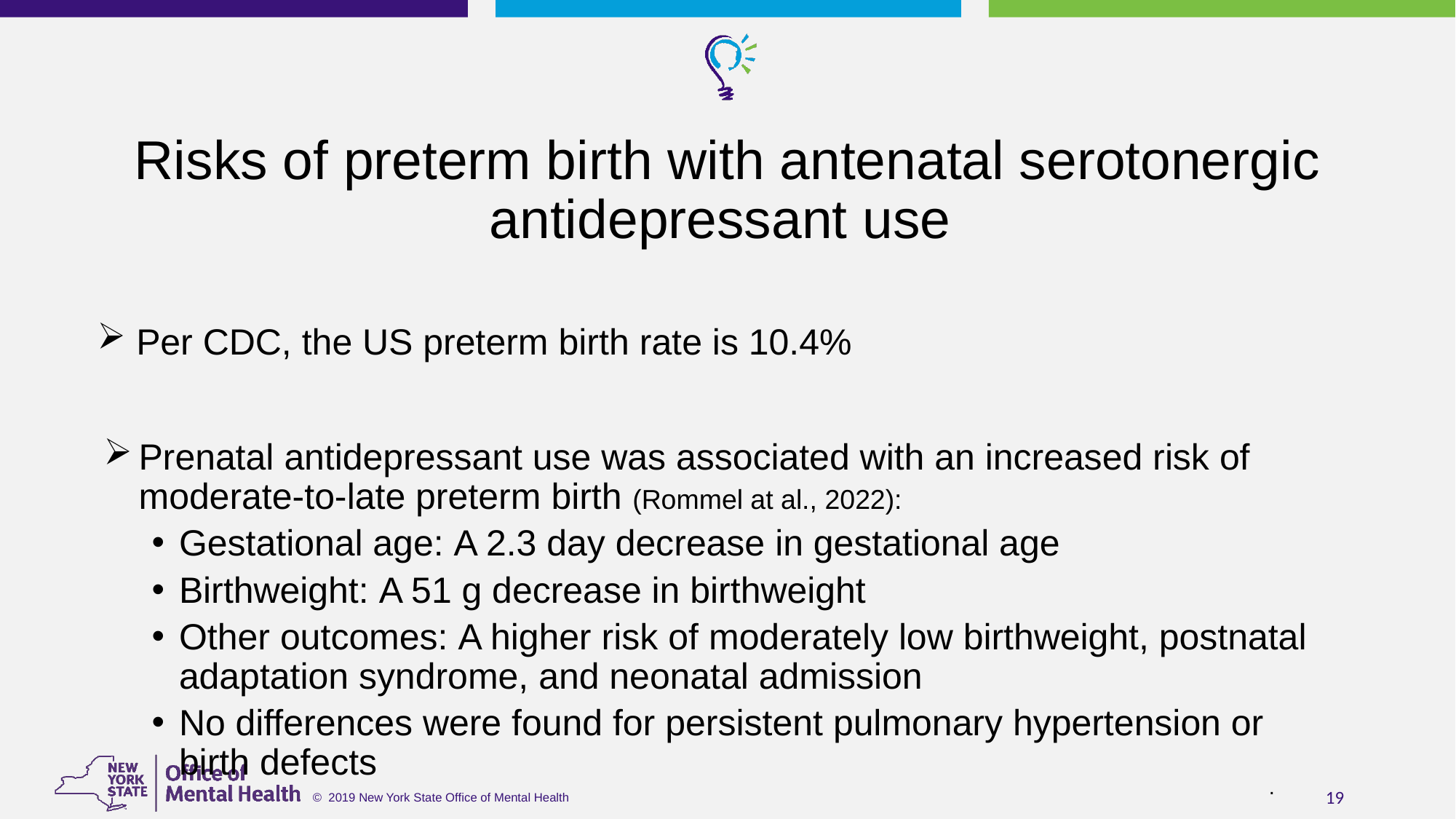

# Risks of preterm birth with antenatal serotonergic antidepressant use

 Per CDC, the US preterm birth rate is 10.4%

Prenatal antidepressant use was associated with an increased risk of moderate-to-late preterm birth (Rommel at al., 2022):
Gestational age: A 2.3 day decrease in gestational age
Birthweight: A 51 g decrease in birthweight
Other outcomes: A higher risk of moderately low birthweight, postnatal adaptation syndrome, and neonatal admission
No differences were found for persistent pulmonary hypertension or birth defects

.